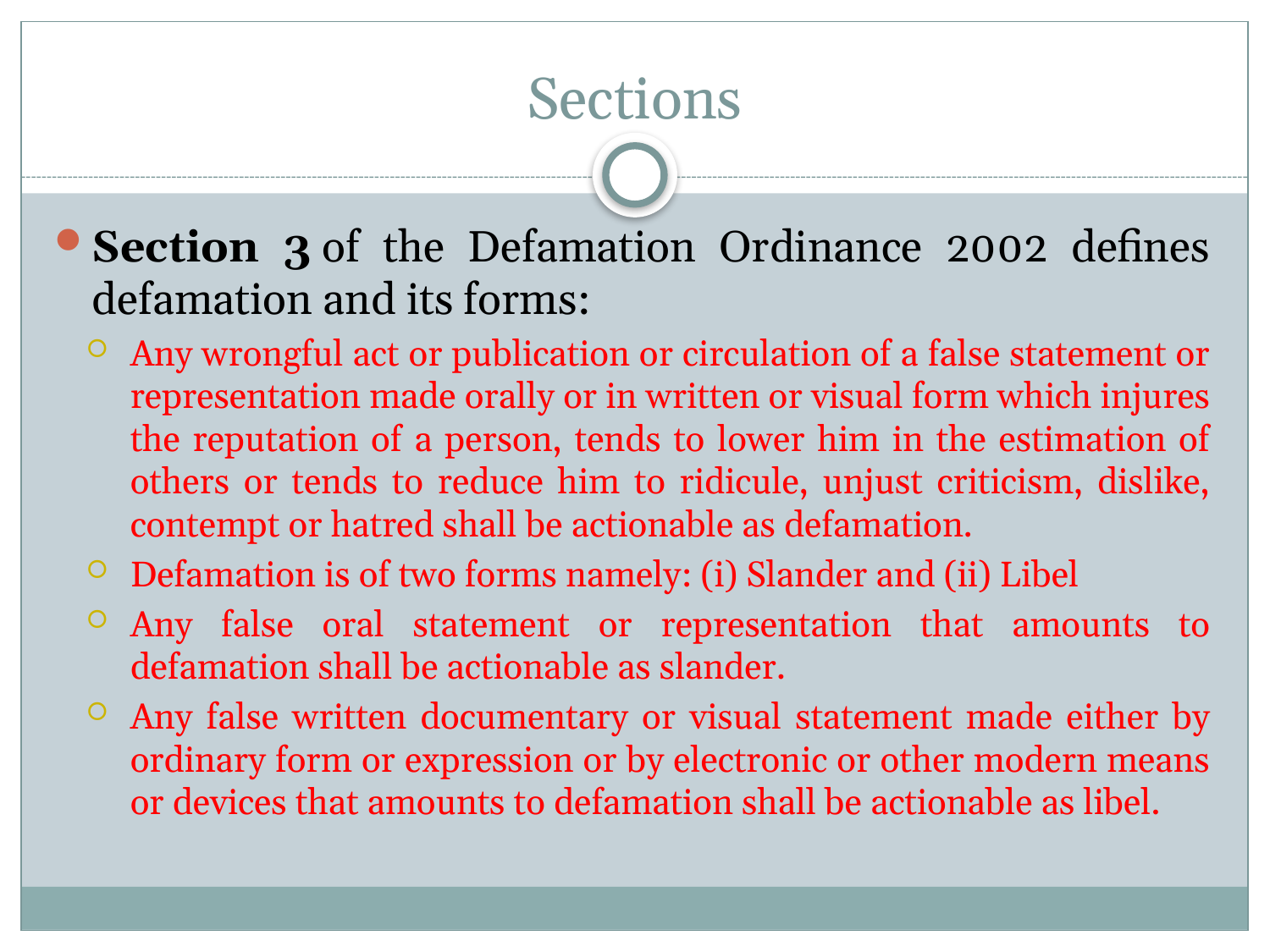

# Sections
Section 3 of the Defamation Ordinance 2002 defines defamation and its forms:
Any wrongful act or publication or circulation of a false statement or representation made orally or in written or visual form which injures the reputation of a person, tends to lower him in the estimation of others or tends to reduce him to ridicule, unjust criticism, dislike, contempt or hatred shall be actionable as defamation.
Defamation is of two forms namely: (i) Slander and (ii) Libel
Any false oral statement or representation that amounts to defamation shall be actionable as slander.
Any false written documentary or visual statement made either by ordinary form or expression or by electronic or other modern means or devices that amounts to defamation shall be actionable as libel.